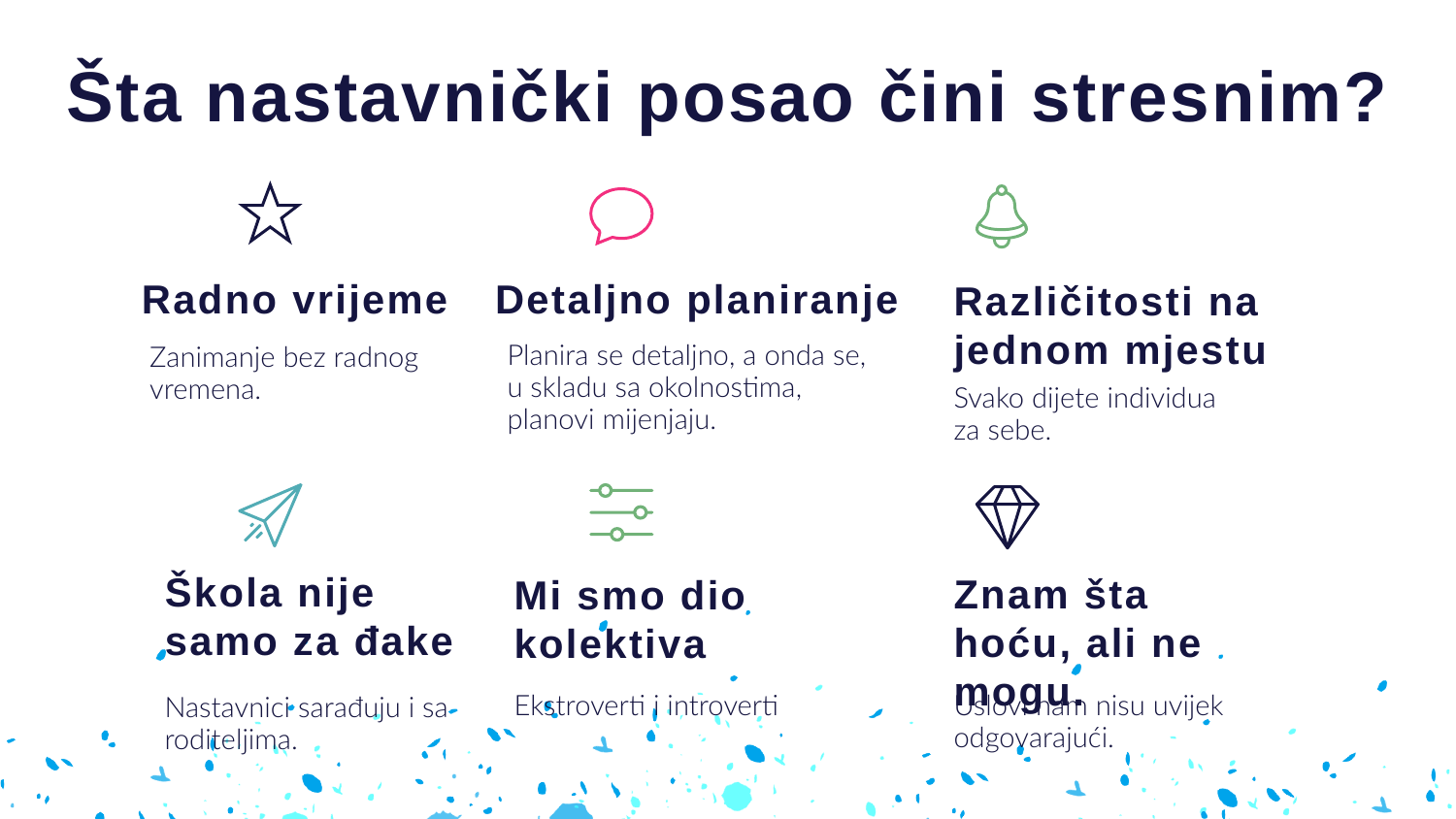

Šta nastavnički posao čini stresnim?

Radno vrijeme
Detaljno planiranje
Različitosti na jednom mjestu
Planira se detaljno, a onda se, u skladu sa okolnostima, planovi mijenjaju.
Zanimanje bez radnog vremena.
Svako dijete individua za sebe.

Škola nije samo za đake
Znam šta hoću, ali ne mogu.
Mi smo dio kolektiva
Ekstroverti i introverti
Uslovi nam nisu uvijek odgovarajući.
Nastavnici sarađuju i sa roditeljima.